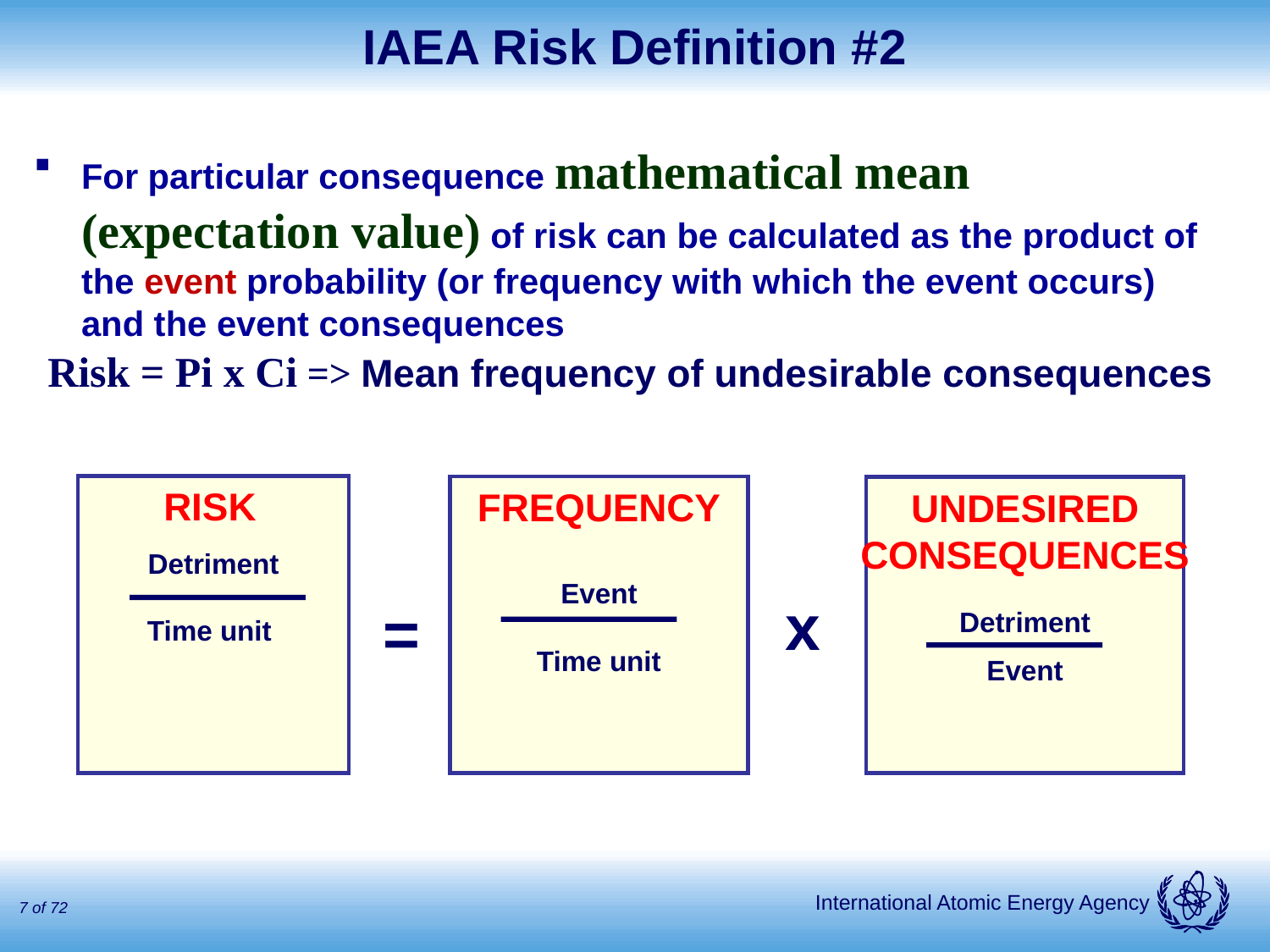

# IAEA Risk Definition #2
For particular consequence mathematical mean (expectation value) of risk can be calculated as the product of the event probability (or frequency with which the event occurs) and the event consequences

Risk = Pi x Ci => Mean frequency of undesirable consequences
RISK

Detriment

Time unit
FREQUENCY

Event

Time unit
UNDESIRED
CONSEQUENCES

Detriment
Event
x

=